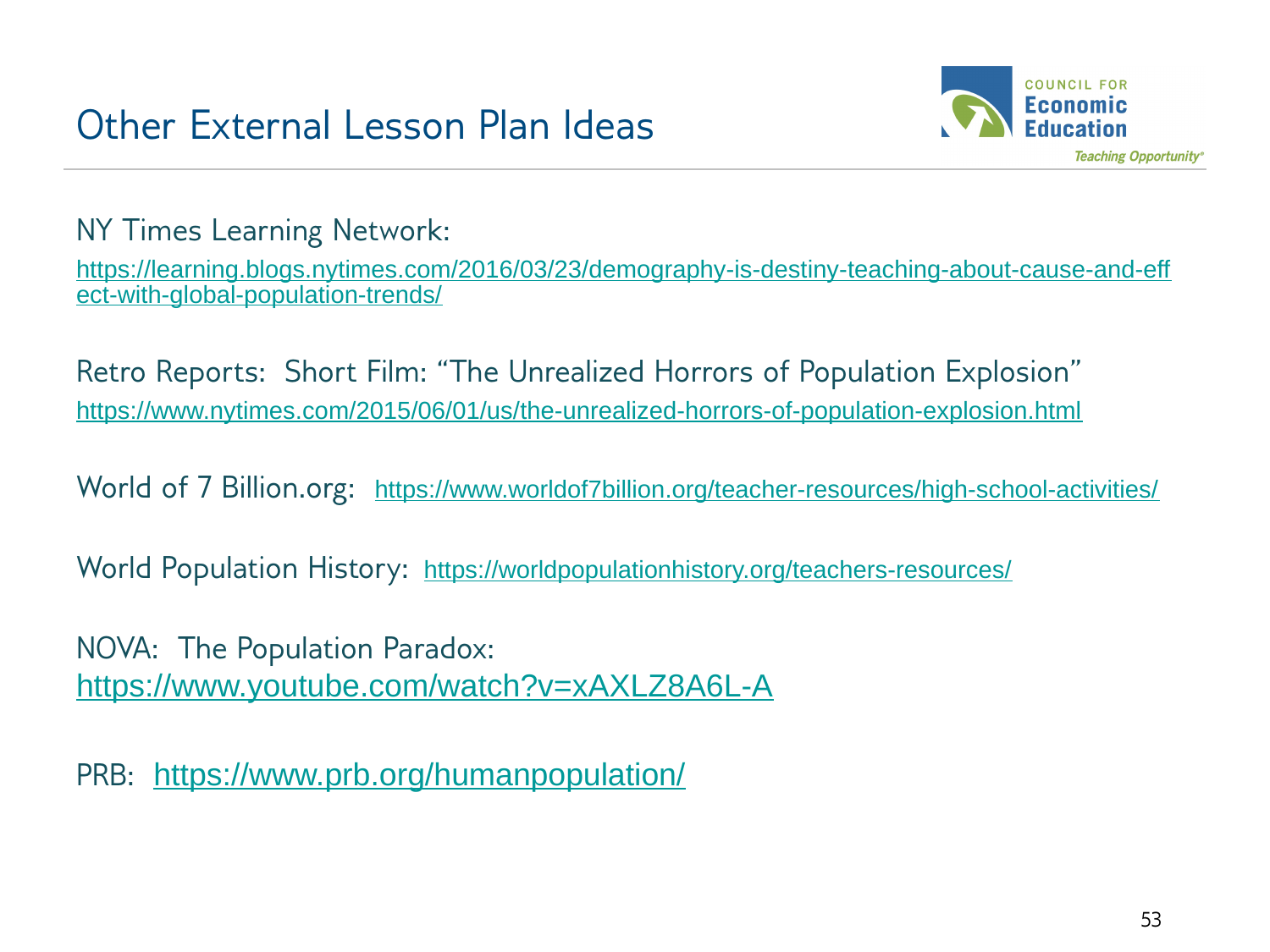

# Other External Lesson Plan Ideas
NY Times Learning Network:
https://learning.blogs.nytimes.com/2016/03/23/demography-is-destiny-teaching-about-cause-and-effect-with-global-population-trends/

Retro Reports:  Short Film: “The Unrealized Horrors of Population Explosion”
https://www.nytimes.com/2015/06/01/us/the-unrealized-horrors-of-population-explosion.html

World of 7 Billion.org:  https://www.worldof7billion.org/teacher-resources/high-school-activities/

World Population History:  https://worldpopulationhistory.org/teachers-resources/

NOVA:  The Population Paradox:  https://www.youtube.com/watch?v=xAXLZ8A6L-A

PRB:  https://www.prb.org/humanpopulation/
53